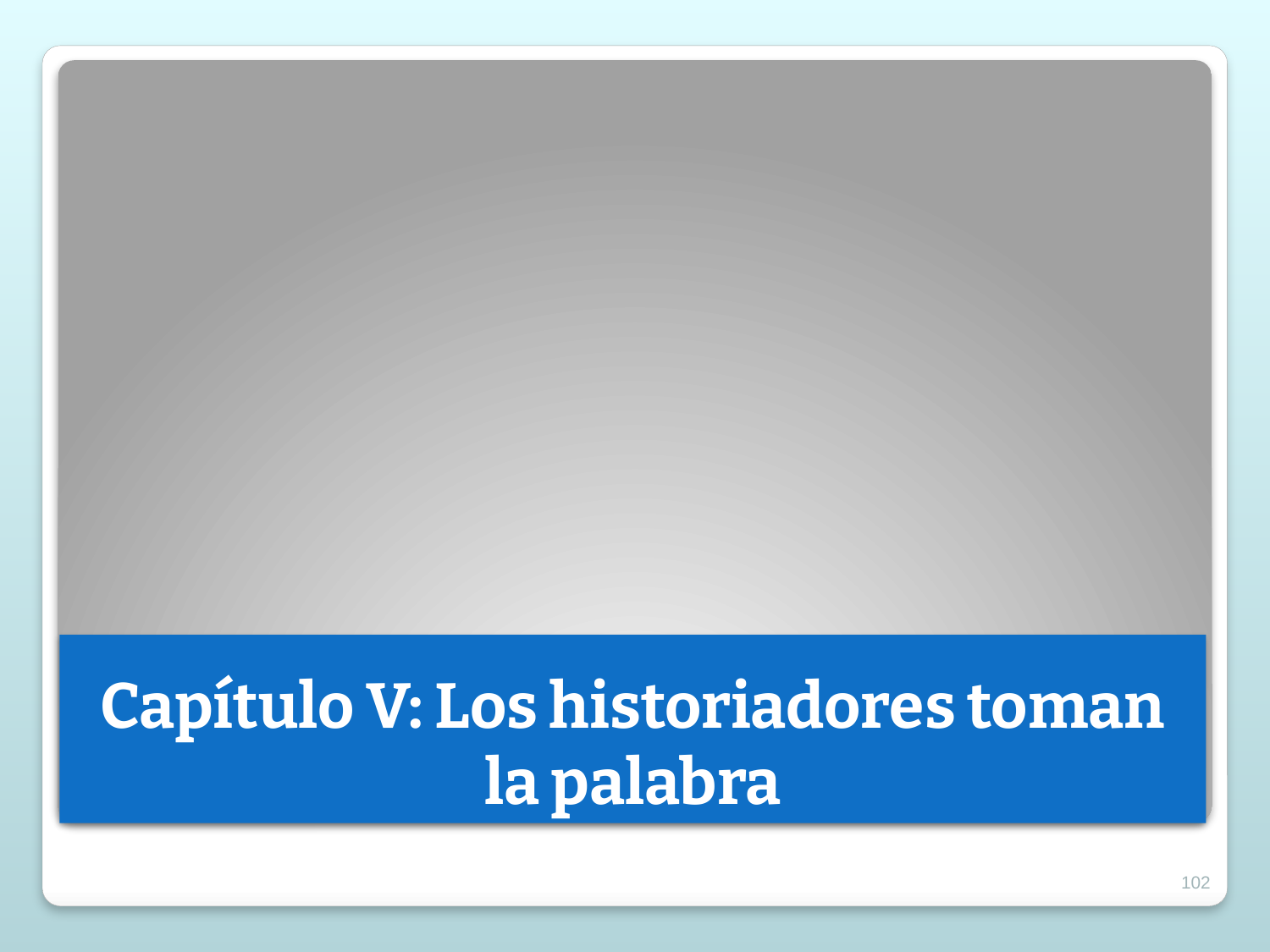

# Capítulo V: Los historiadores toman la palabra
102